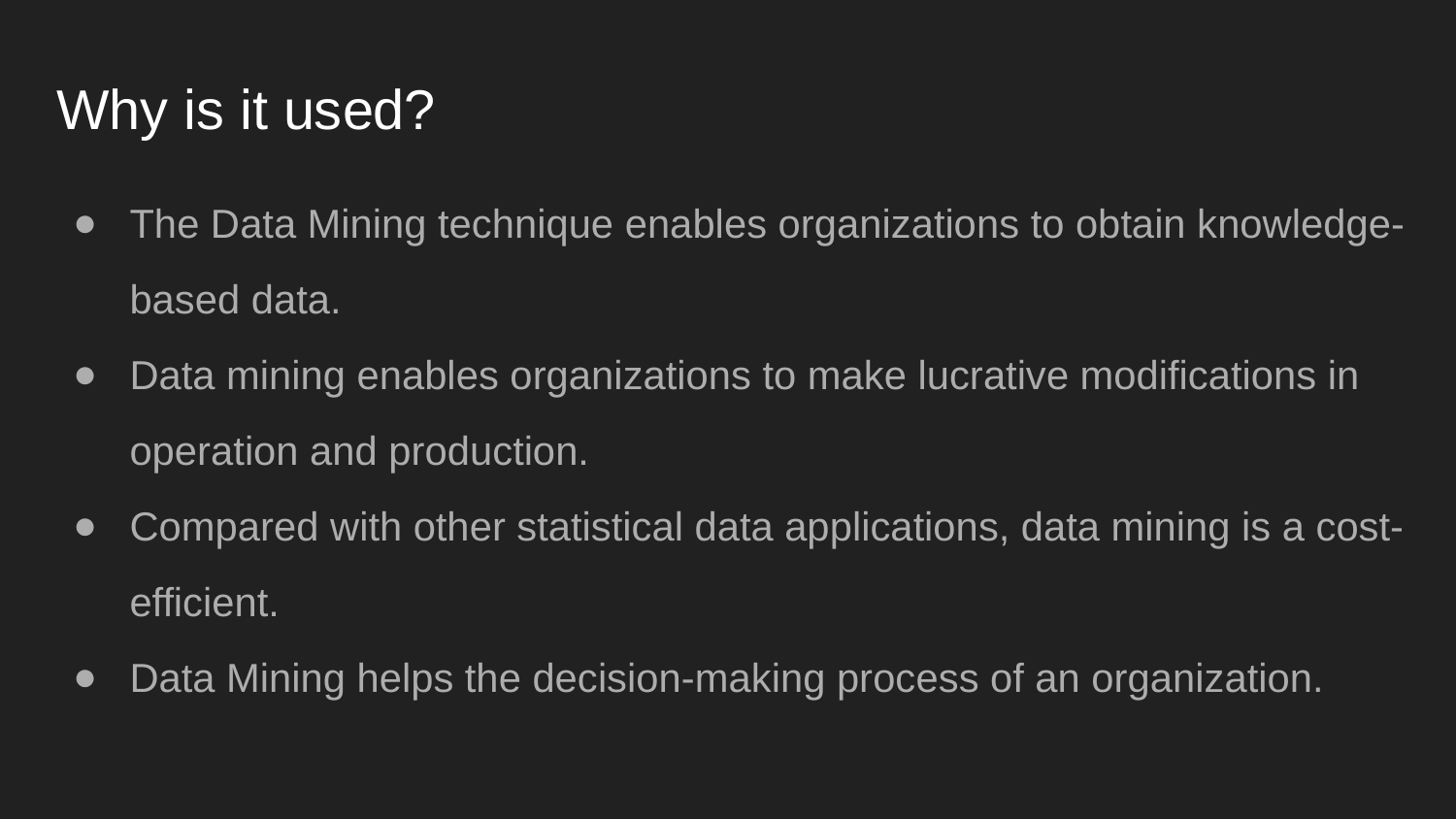

# Why is it used?
The Data Mining technique enables organizations to obtain knowledge-based data.
Data mining enables organizations to make lucrative modifications in operation and production.
Compared with other statistical data applications, data mining is a cost-efficient.
Data Mining helps the decision-making process of an organization.